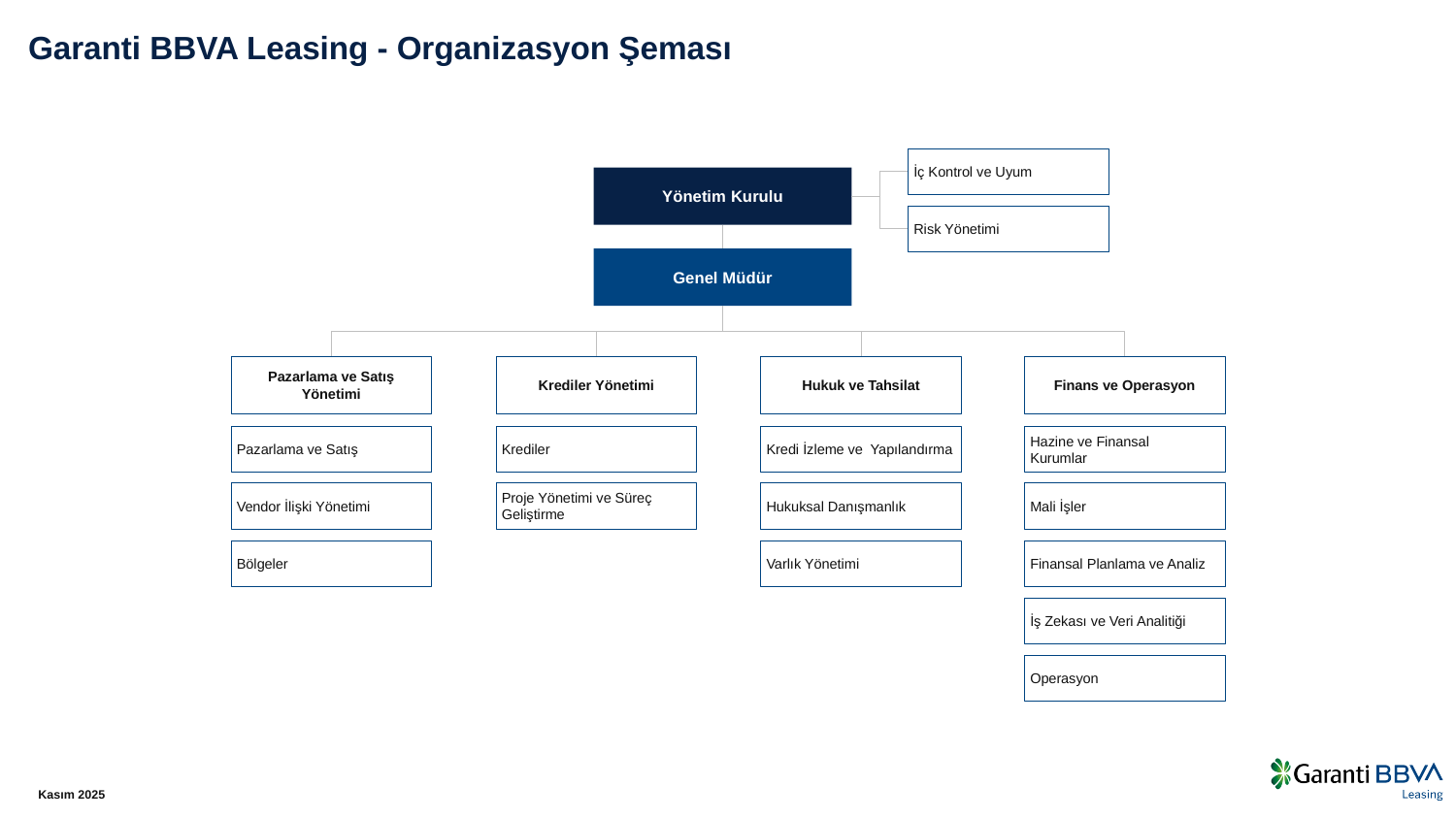

# Garanti BBVA Leasing - Organizasyon Şeması
İç Kontrol ve Uyum
Yönetim Kurulu
Risk Yönetimi
Genel Müdür
Pazarlama ve Satış Yönetimi
Krediler Yönetimi
Hukuk ve Tahsilat
Finans ve Operasyon
Pazarlama ve Satış
Krediler
Kredi İzleme ve  Yapılandırma
Hazine ve Finansal
Kurumlar
Vendor İlişki Yönetimi
Proje Yönetimi ve Süreç Geliştirme
Hukuksal Danışmanlık
Mali İşler
Bölgeler
Varlık Yönetimi
Finansal Planlama ve Analiz
İş Zekası ve Veri Analitiği
Operasyon
Kasım 2025